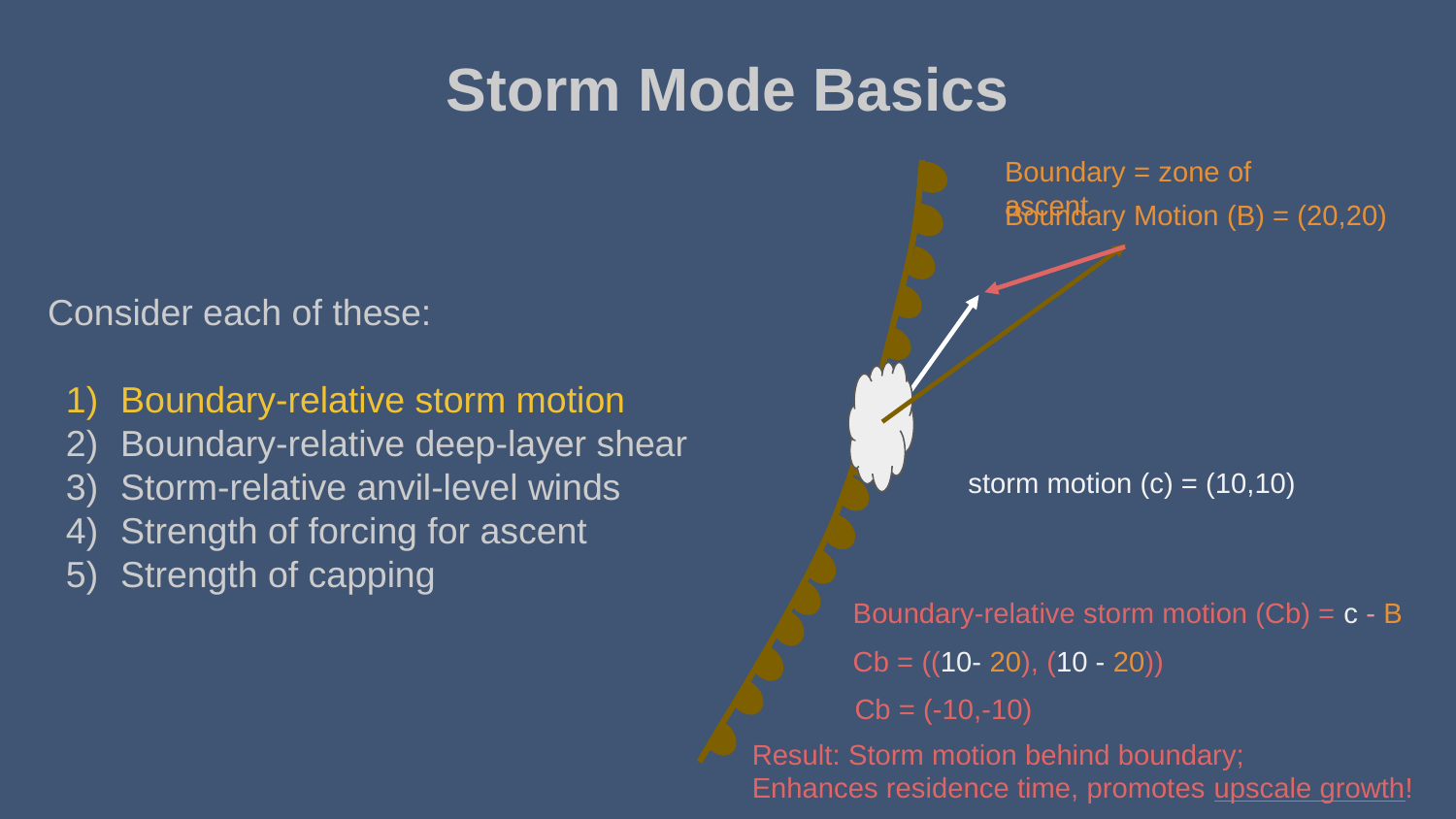

Storm Mode Basics
Boundary = zone of ascent

Boundary Motion (B) = (20,20)
Consider each of these:

Boundary-relative storm motion
Boundary-relative deep-layer shear
Storm-relative anvil-level winds
Strength of forcing for ascent
Strength of capping

storm motion (c) = (10,10)
Boundary-relative storm motion (Cb) = c - B
Cb = ((10- 20), (10 - 20))
Cb = (-10,-10)
Result: Storm motion behind boundary;
Enhances residence time, promotes upscale growth!